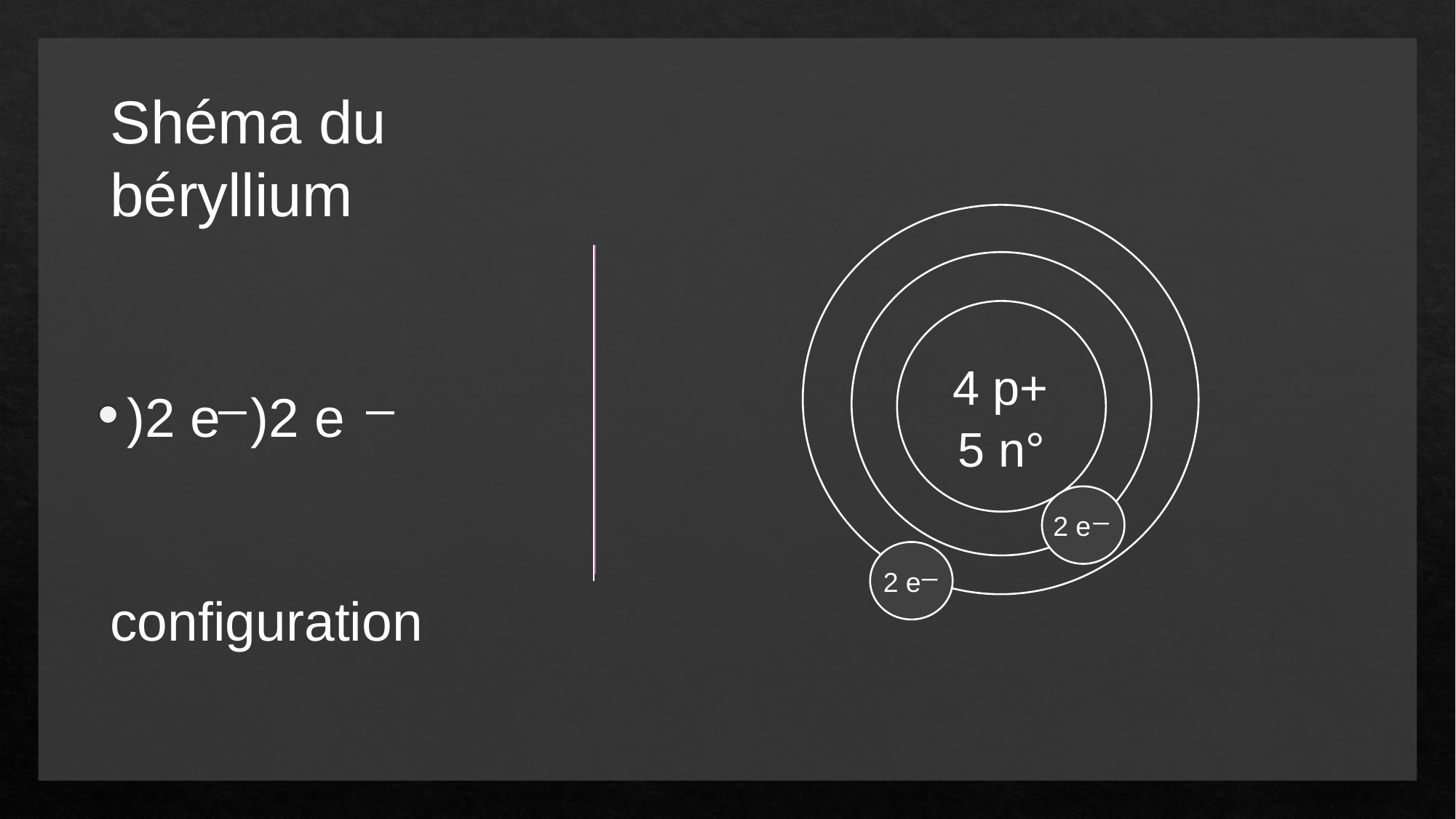

Shéma du
béryllium

#

_         _
4 p+
)2 e  )2 e

5 n°

_
2 e​

_
2 e
configuration